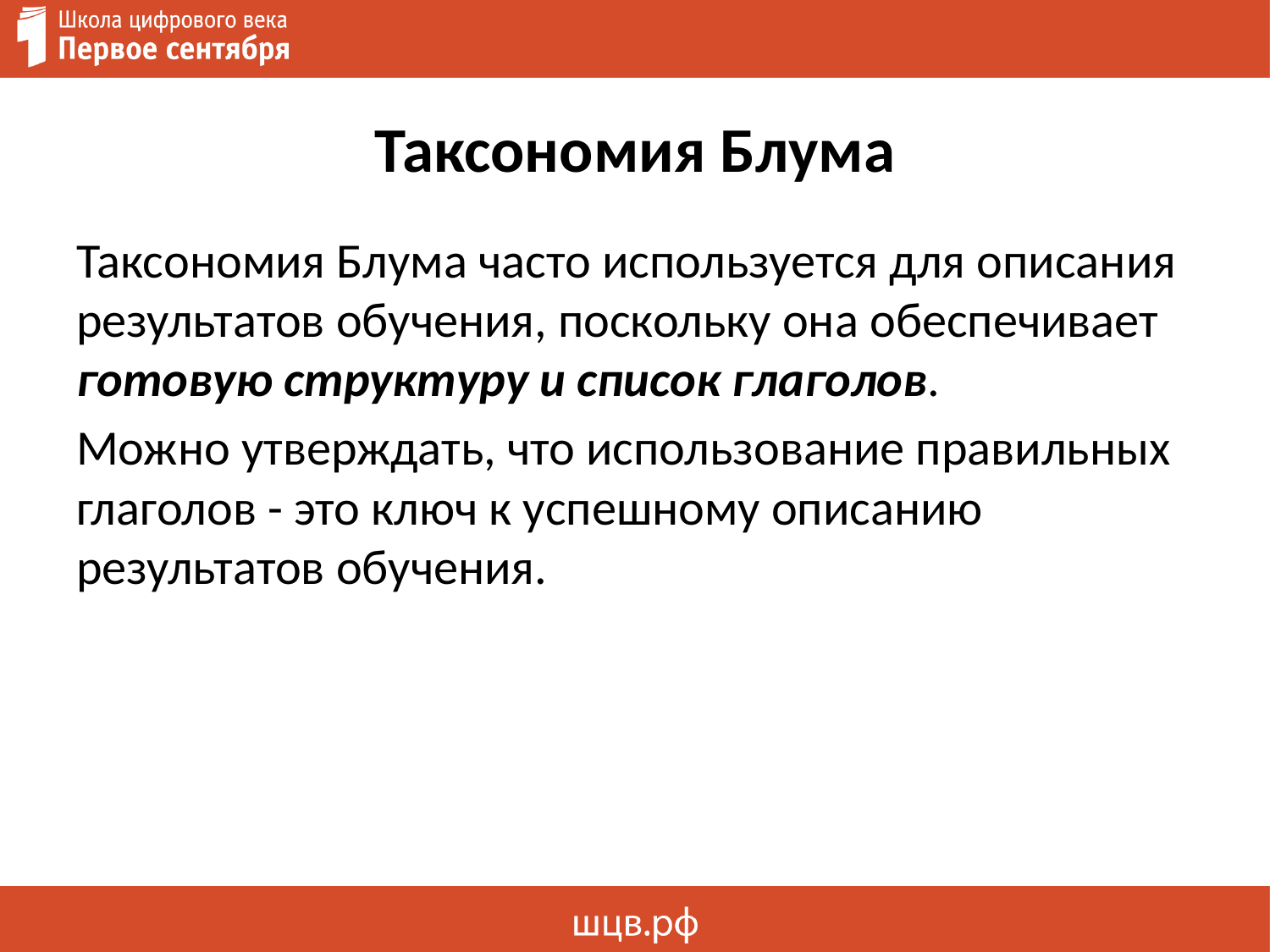

# Таксономия Блума
Таксономия Блума часто используется для описания результатов обучения, поскольку она обеспечивает готовую структуру и список глаголов.
Можно утверждать, что использование правильных глаголов - это ключ к успешному описанию результатов обучения.